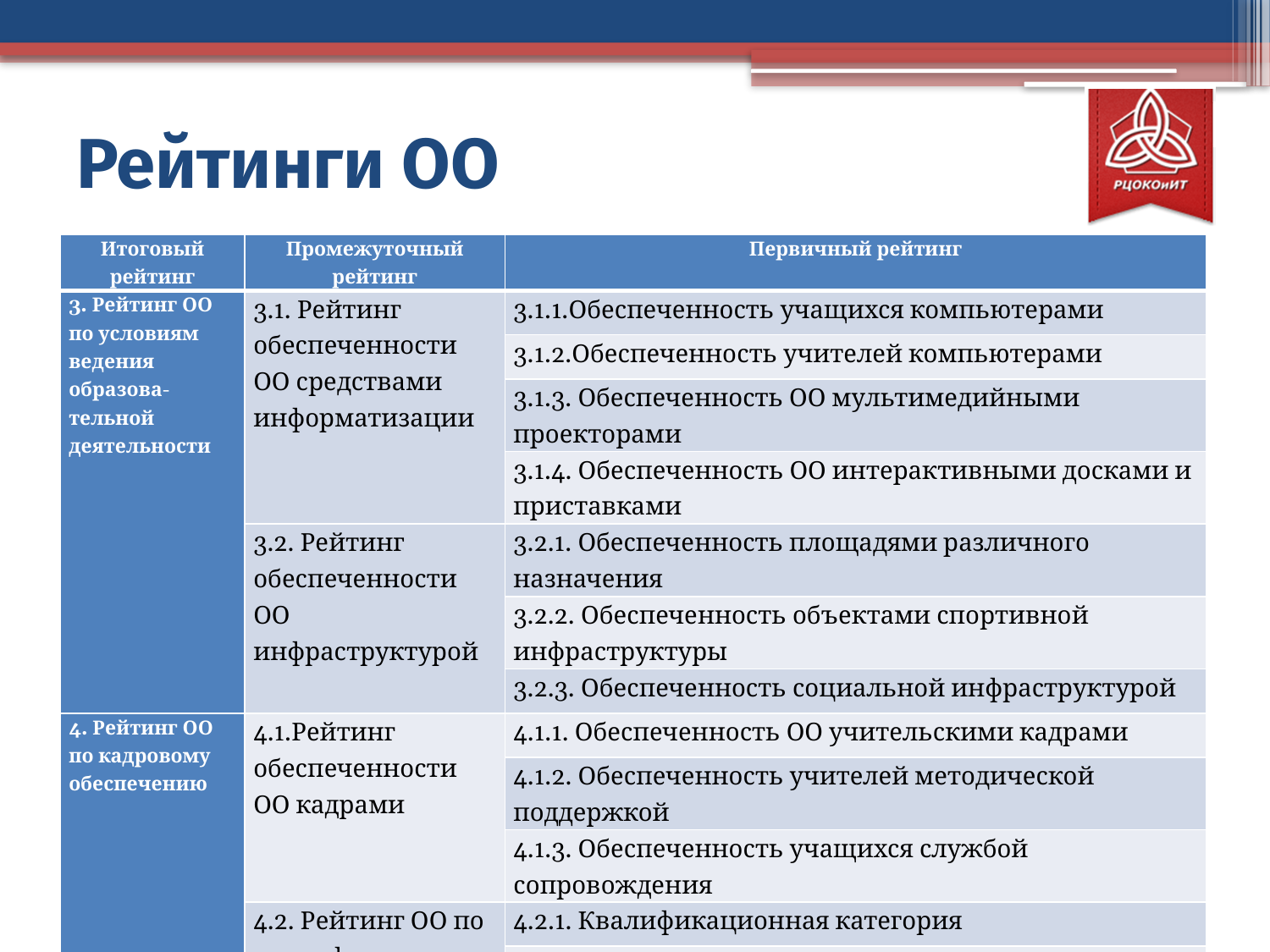

# Рейтинги ОО
| Итоговый рейтинг | Промежуточный рейтинг | Первичный рейтинг |
| --- | --- | --- |
| 3. Рейтинг ОО по условиям ведения образова-тельной деятельности | 3.1. Рейтинг обеспеченности ОО средствами информатизации | 3.1.1.Обеспеченность учащихся компьютерами |
|  |  | 3.1.2.Обеспеченность учителей компьютерами |
|  |  | 3.1.3. Обеспеченность ОО мультимедийными проекторами |
|  |  | 3.1.4. Обеспеченность ОО интерактивными досками и приставками |
|  | 3.2. Рейтинг обеспеченности ОО инфраструктурой | 3.2.1. Обеспеченность площадями различного назначения |
|  |  | 3.2.2. Обеспеченность объектами спортивной инфраструктуры |
|  |  | 3.2.3. Обеспеченность социальной инфраструктурой |
| 4. Рейтинг ОО по кадровому обеспечению | 4.1.Рейтинг обеспеченности ОО кадрами | 4.1.1. Обеспеченность ОО учительскими кадрами |
|  |  | 4.1.2. Обеспеченность учителей методической поддержкой |
|  |  | 4.1.3. Обеспеченность учащихся службой сопровождения |
|  | 4.2. Рейтинг ОО по квалификации учителей | 4.2.1. Квалификационная категория |
|  |  | 4.2.2. Награды |
|  |  | 4.2.3. Повышение квалификации |